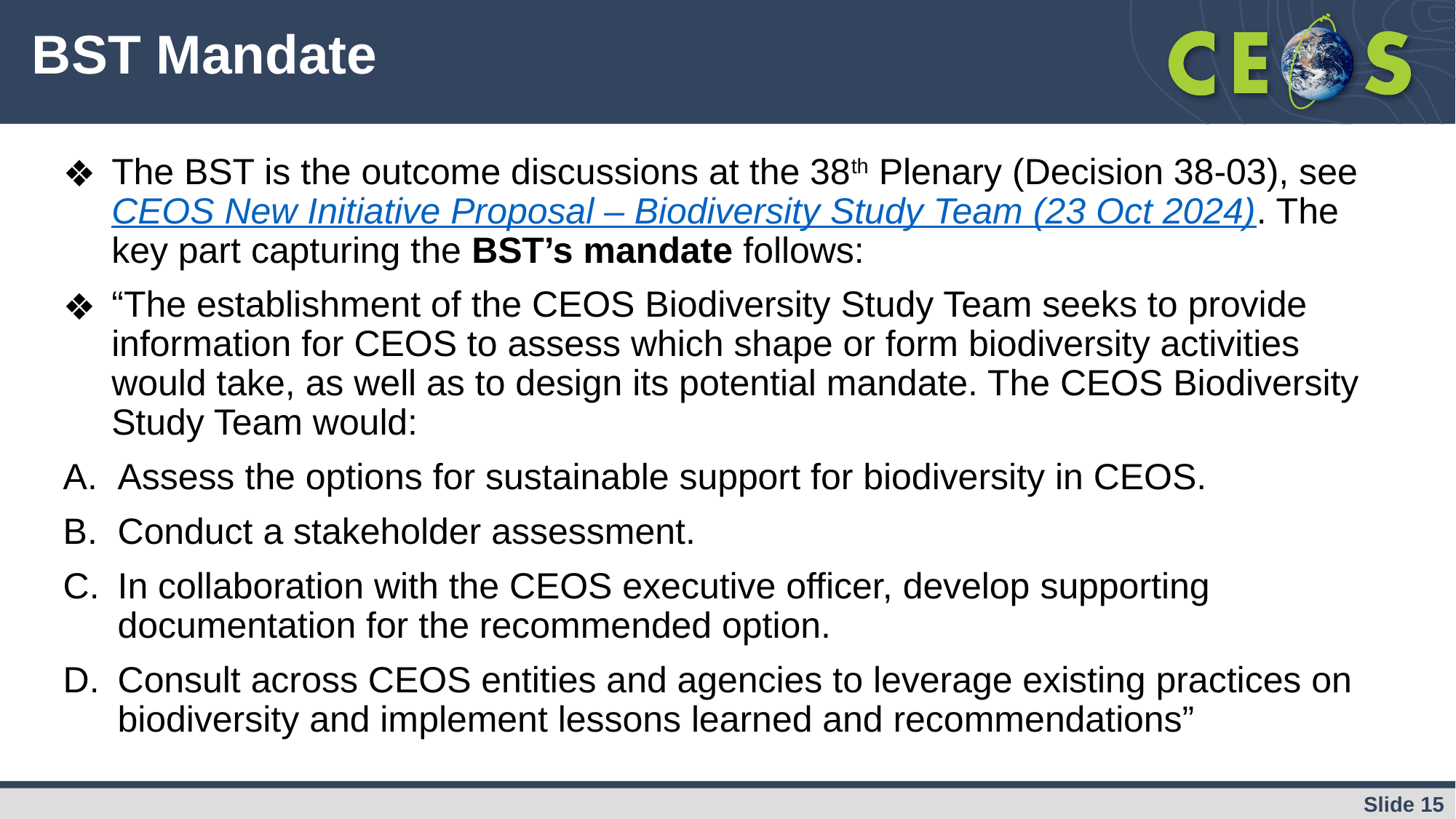

# BST Mandate
The BST is the outcome discussions at the 38th Plenary (Decision 38-03), see CEOS New Initiative Proposal – Biodiversity Study Team (23 Oct 2024). The key part capturing the BST’s mandate follows:
“The establishment of the CEOS Biodiversity Study Team seeks to provide information for CEOS to assess which shape or form biodiversity activities would take, as well as to design its potential mandate. The CEOS Biodiversity Study Team would:
Assess the options for sustainable support for biodiversity in CEOS.
Conduct a stakeholder assessment.
In collaboration with the CEOS executive officer, develop supporting documentation for the recommended option.
Consult across CEOS entities and agencies to leverage existing practices on biodiversity and implement lessons learned and recommendations”